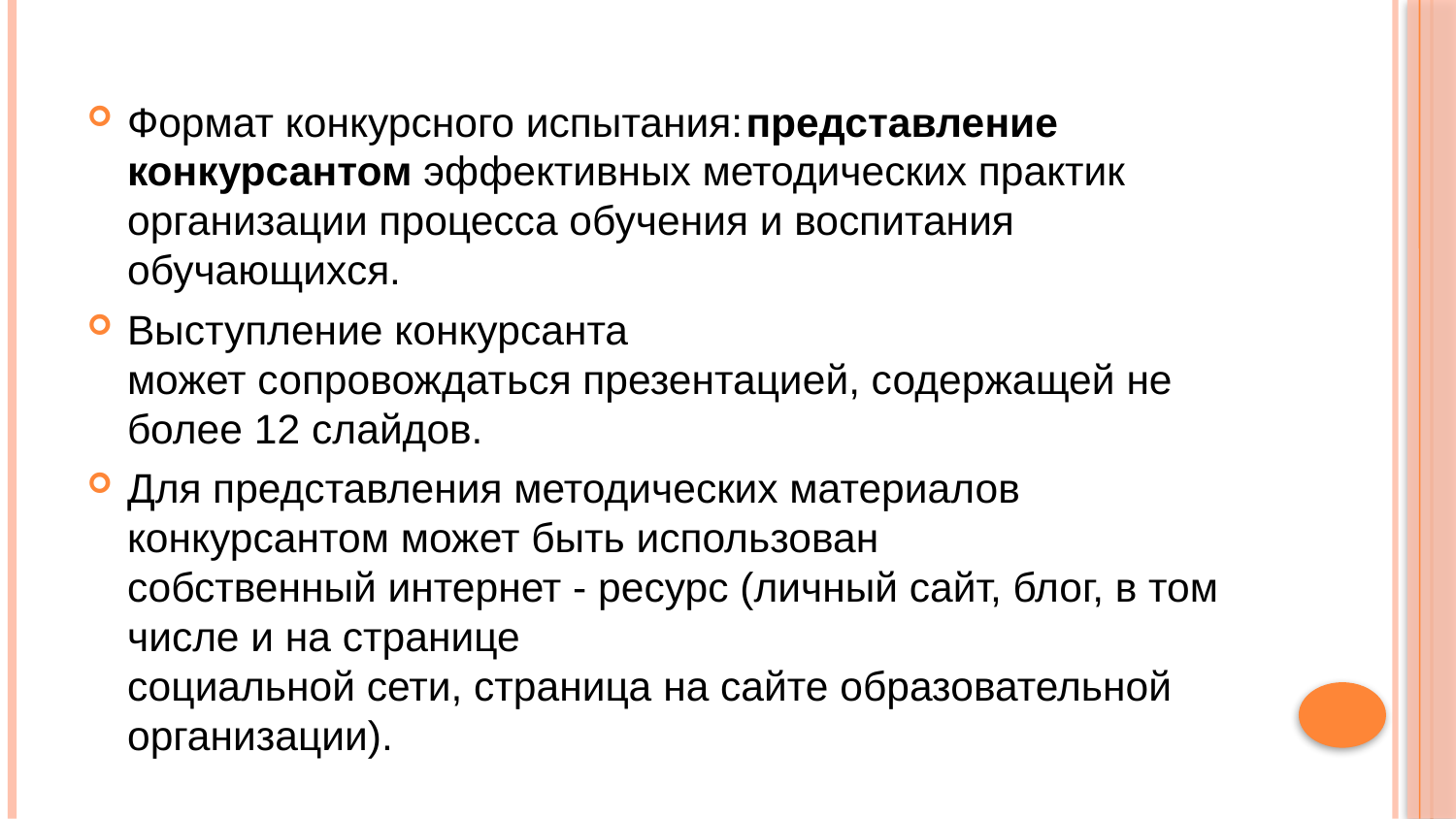

#
Формат конкурсного испытания:	представление конкурсантом эффективных методических практик организации процесса обучения и воспитания
обучающихся.
Выступление конкурсанта
может сопровождаться презентацией, содержащей не более 12 слайдов.
Для представления методических материалов конкурсантом может быть использован
собственный интернет - ресурс (личный сайт, блог, в том числе и на странице
социальной сети, страница на сайте образовательной организации).